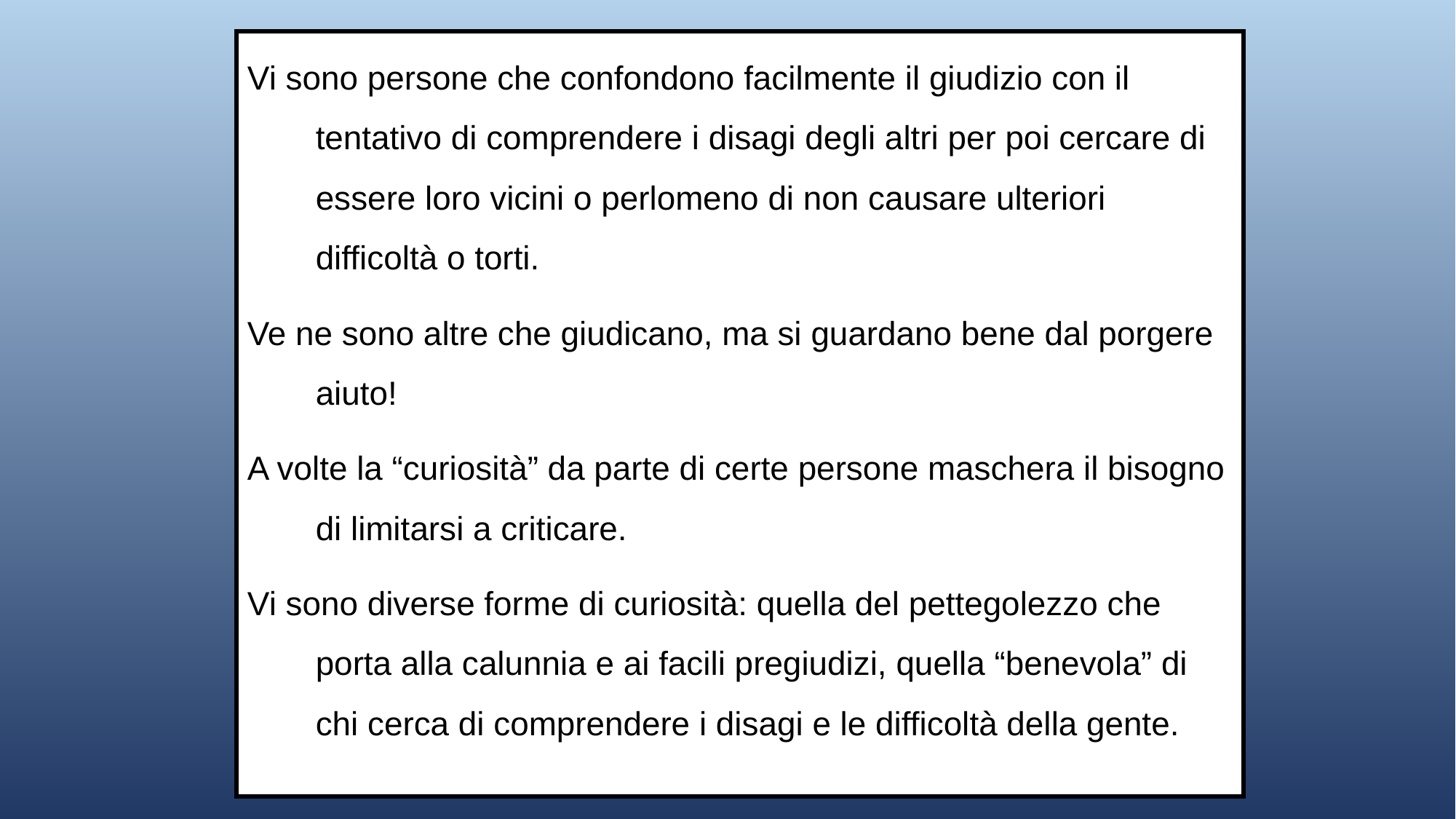

Vi sono persone che confondono facilmente il giudizio con il tentativo di comprendere i disagi degli altri per poi cercare di essere loro vicini o perlomeno di non causare ulteriori difficoltà o torti.
Ve ne sono altre che giudicano, ma si guardano bene dal porgere aiuto!
A volte la “curiosità” da parte di certe persone maschera il bisogno di limitarsi a criticare.
Vi sono diverse forme di curiosità: quella del pettegolezzo che porta alla calunnia e ai facili pregiudizi, quella “benevola” di chi cerca di comprendere i disagi e le difficoltà della gente.